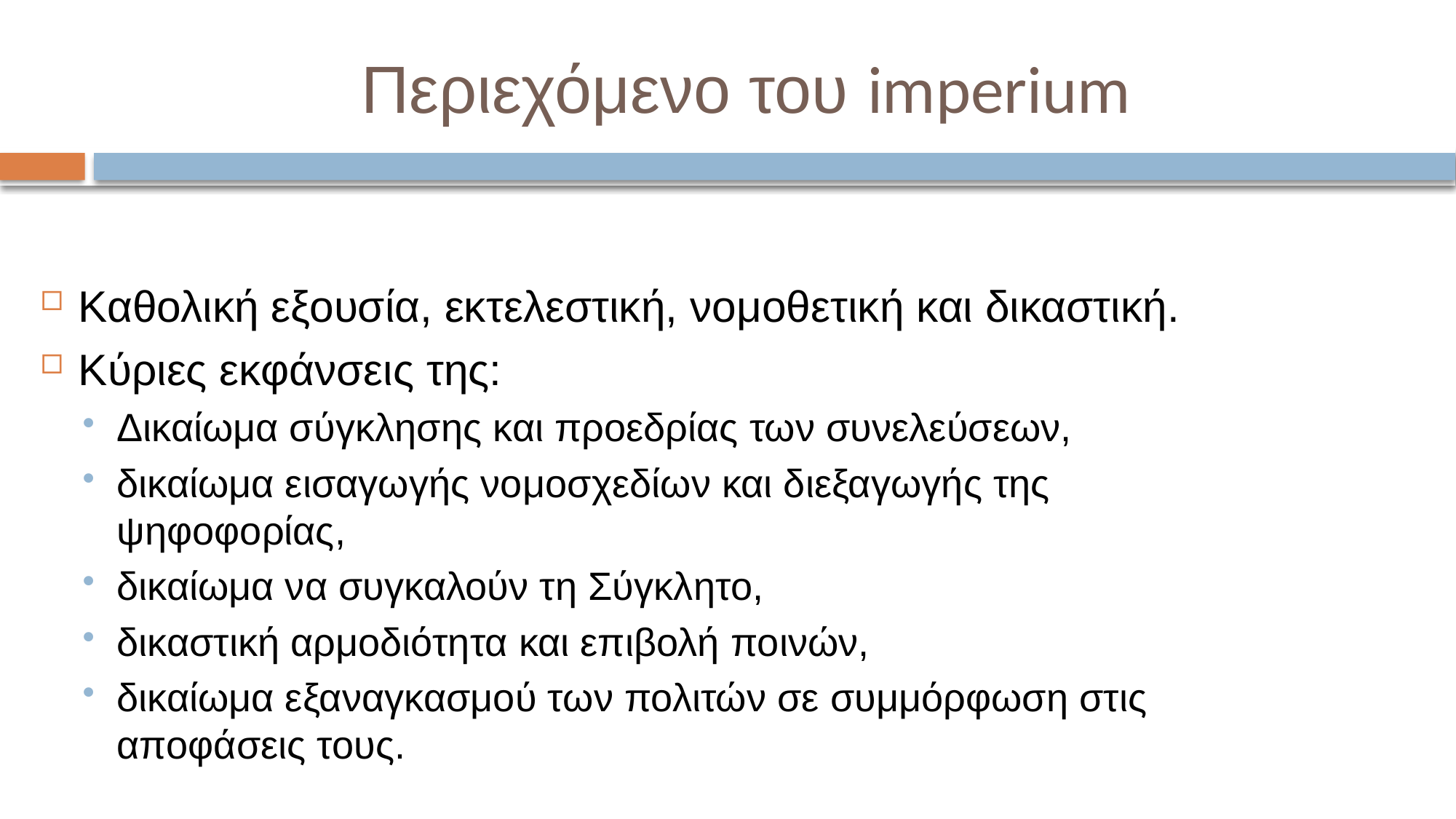

# Περιεχόμενο του imperium
Καθολική εξουσία, εκτελεστική, νομοθετική και δικαστική.
Κύριες εκφάνσεις της:
Δικαίωμα σύγκλησης και προεδρίας των συνελεύσεων,
δικαίωμα εισαγωγής νομοσχεδίων και διεξαγωγής της ψηφοφορίας,
δικαίωμα να συγκαλούν τη Σύγκλητο,
δικαστική αρμοδιότητα και επιβολή ποινών,
δικαίωμα εξαναγκασμού των πολιτών σε συμμόρφωση στις αποφάσεις τους.